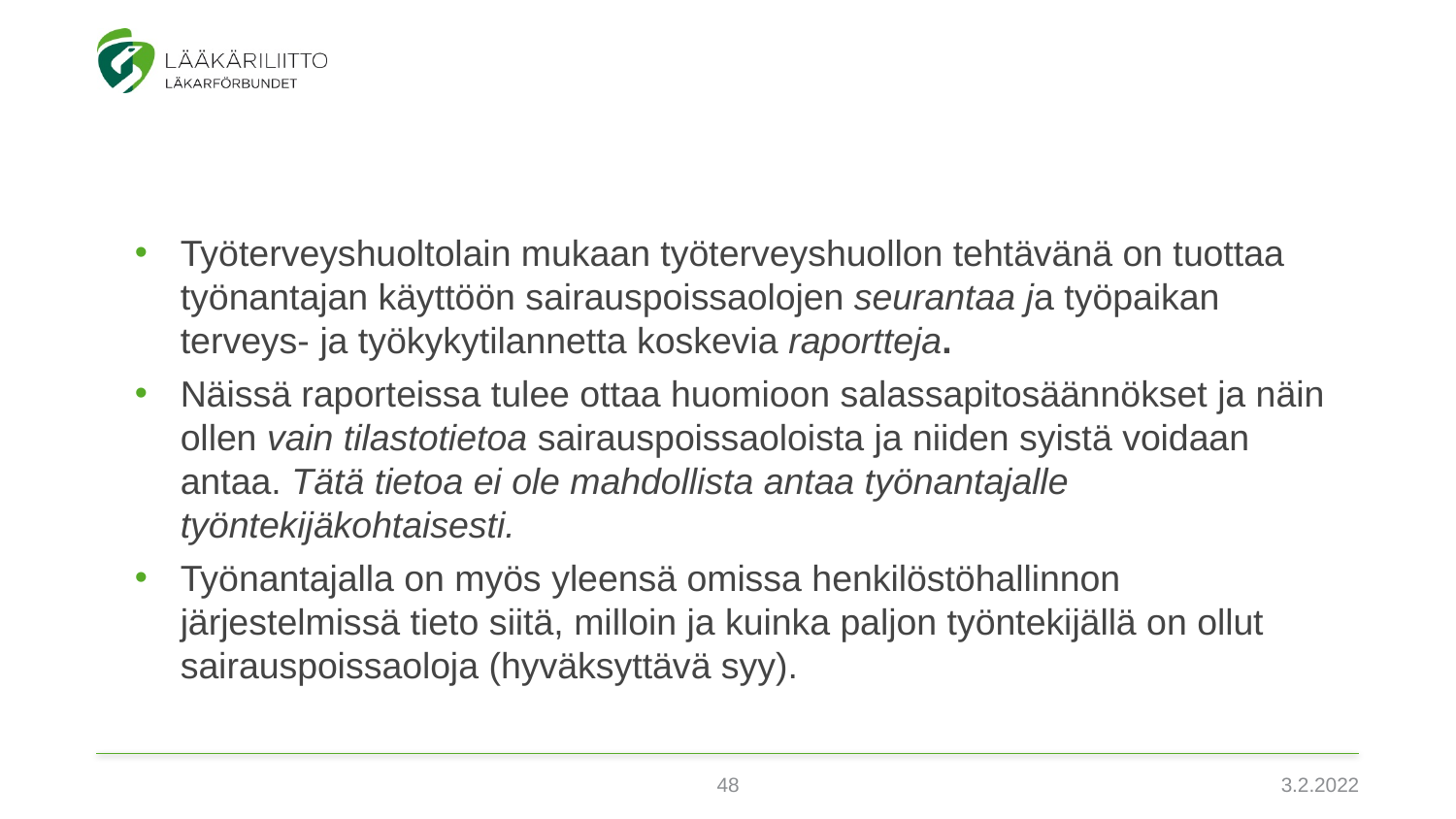

Työterveyshuoltolain mukaan työterveyshuollon tehtävänä on tuottaa työnantajan käyttöön sairauspoissaolojen seurantaa ja työpaikan terveys- ja työkykytilannetta koskevia raportteja.
Näissä raporteissa tulee ottaa huomioon salassapitosäännökset ja näin ollen vain tilastotietoa sairauspoissaoloista ja niiden syistä voidaan antaa. Tätä tietoa ei ole mahdollista antaa työnantajalle työntekijäkohtaisesti.
Työnantajalla on myös yleensä omissa henkilöstöhallinnon järjestelmissä tieto siitä, milloin ja kuinka paljon työntekijällä on ollut sairauspoissaoloja (hyväksyttävä syy).

48
3.2.2022